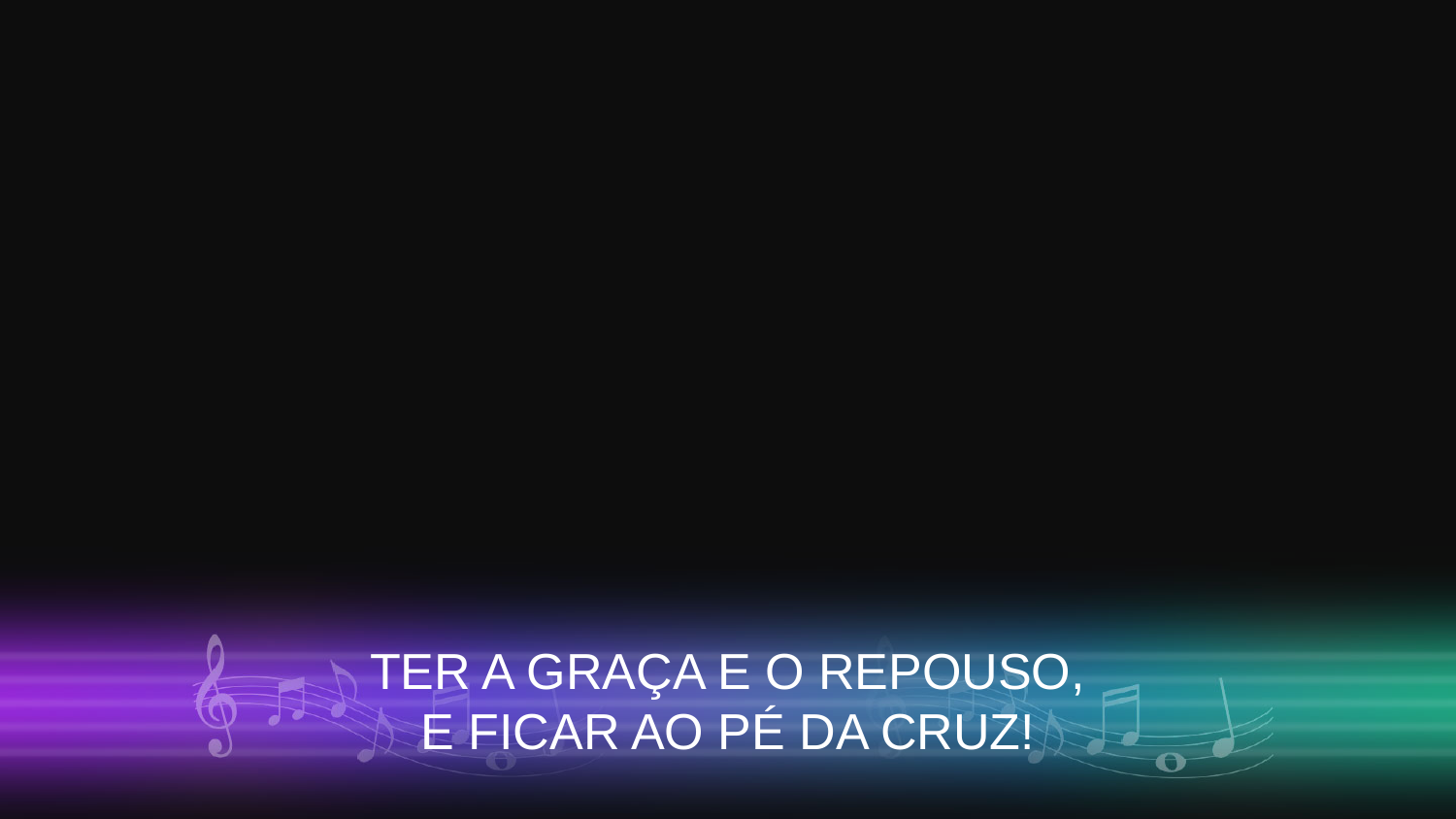

TER A GRAÇA E O REPOUSO,
E FICAR AO PÉ DA CRUZ!